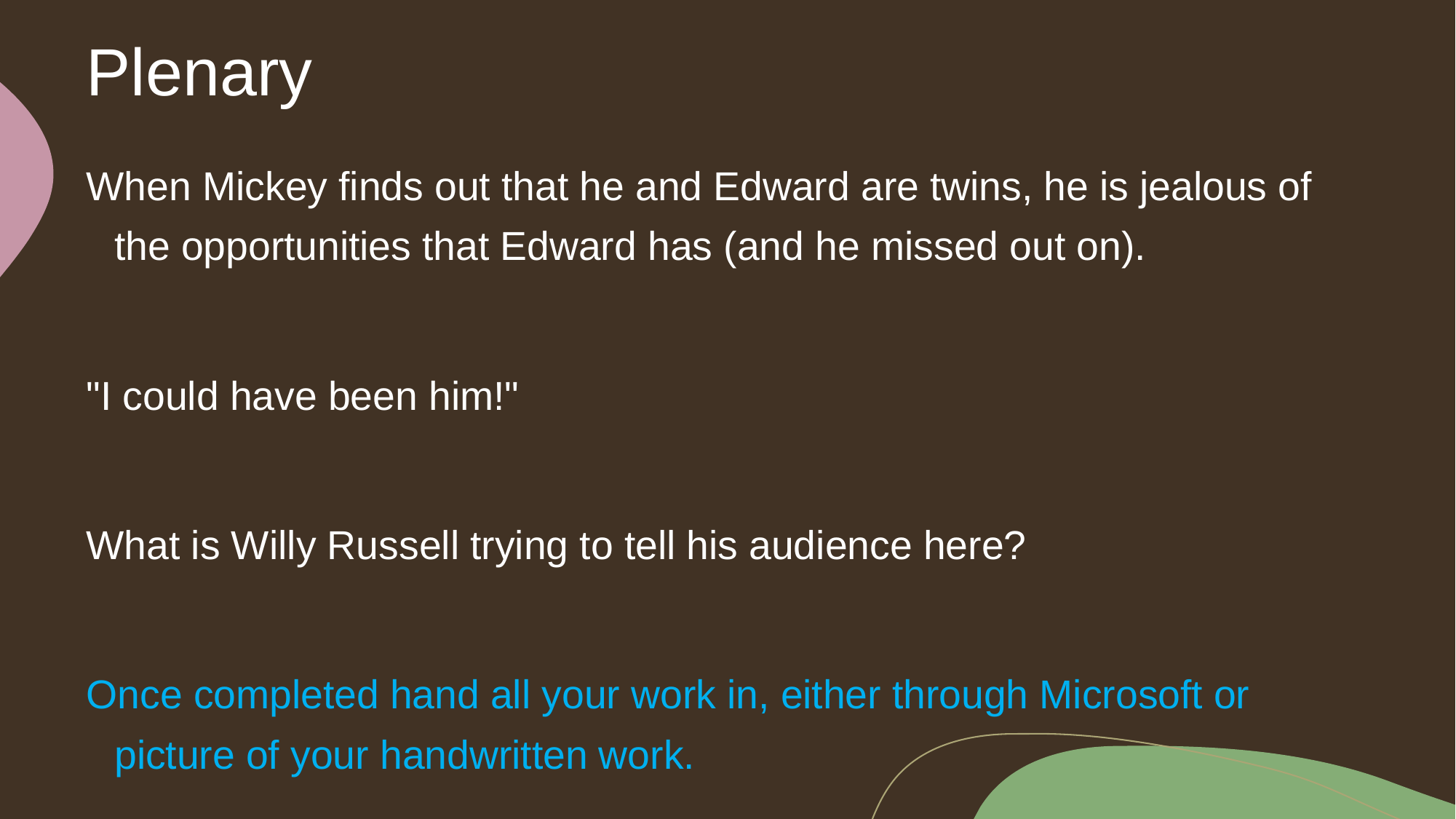

# Plenary
When Mickey finds out that he and Edward are twins, he is jealous of the opportunities that Edward has (and he missed out on).

"I could have been him!"

What is Willy Russell trying to tell his audience here?

Once completed hand all your work in, either through Microsoft or picture of your handwritten work.